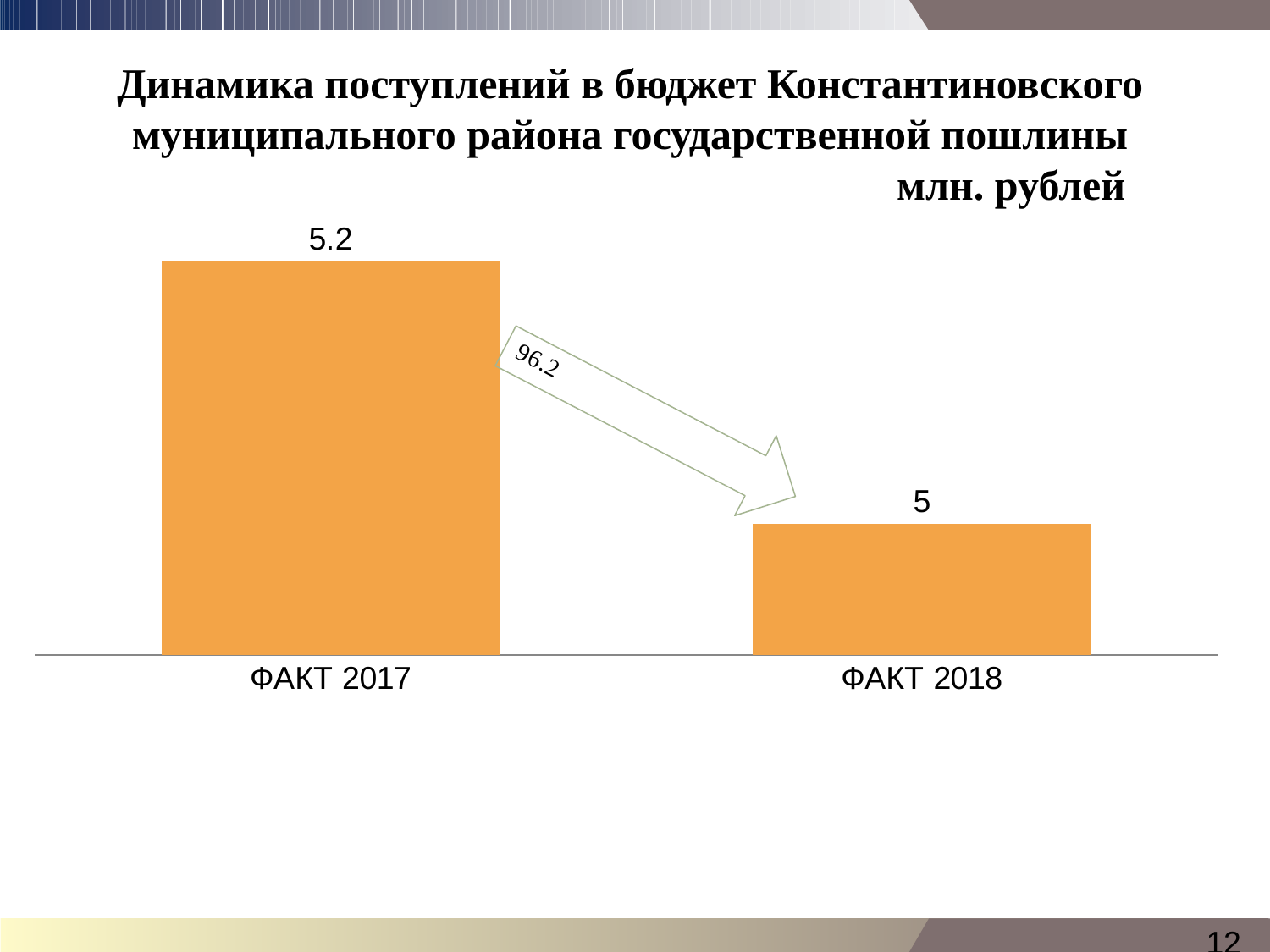

# Динамика поступлений в бюджет Константиновского муниципального района государственной пошлины млн. рублей

### Chart

| Category | Ряд 1 |
|---|---|
| ФАКТ 2017 | 5.2 |
| ФАКТ 2018 | 5.0 |
12